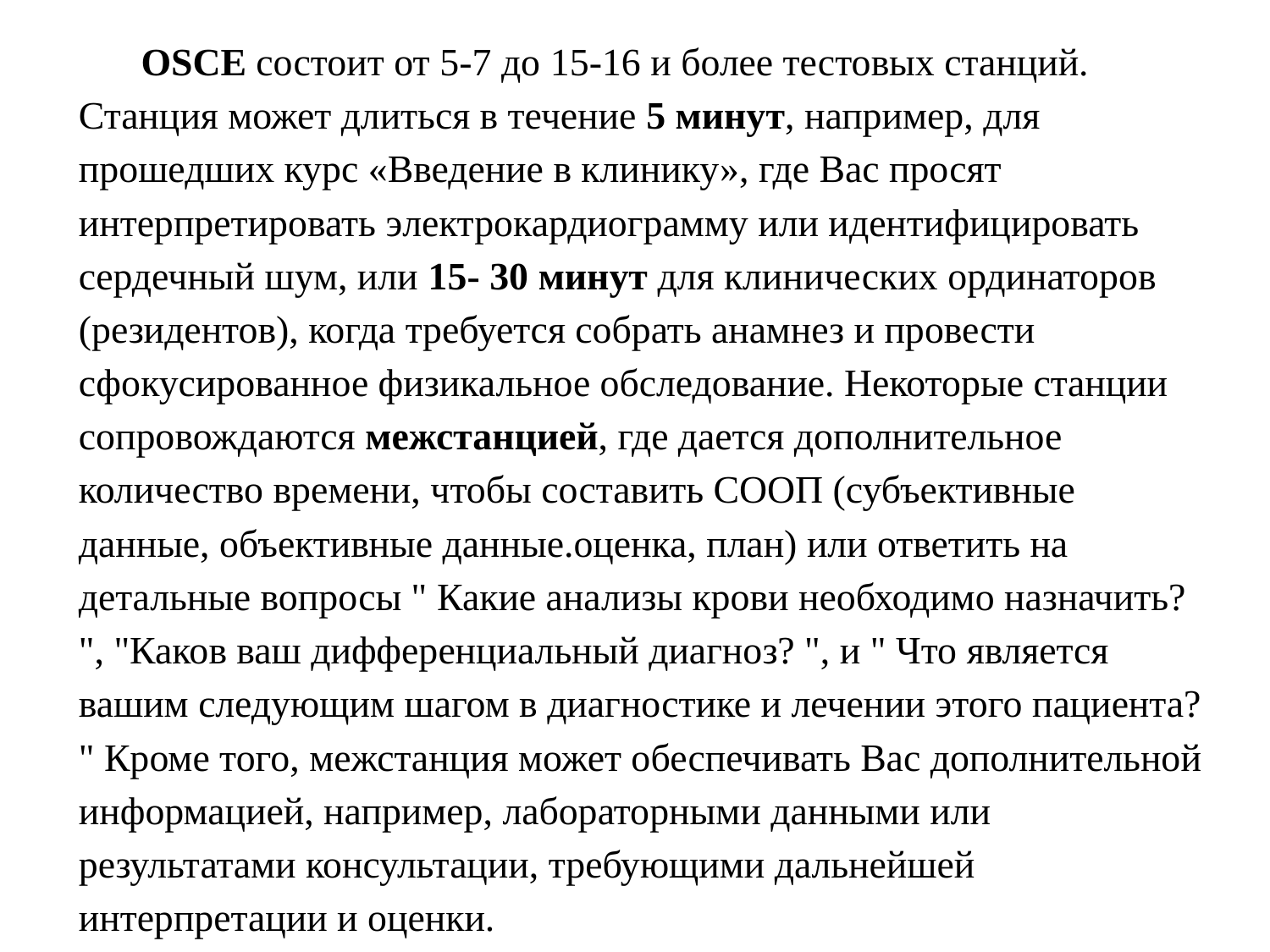

OSCE состоит от 5-7 до 15-16 и более тестовых станций. Станция может длиться в течение 5 минут, например, для прошедших курс «Введение в клинику», где Вас просят интерпретировать электрокардиограмму или идентифицировать сердечный шум, или 15- 30 минут для клинических ординаторов (резидентов), когда требуется собрать анамнез и провести сфокусированное физикальное обследование. Некоторые станции сопровождаются межстанцией, где дается дополнительное количество времени, чтобы составить СООП (субъективные данные, объективные данные.оценка, план) или ответить на детальные вопросы " Какие анализы крови необходимо назначить? ", "Каков ваш дифференциальный диагноз? ", и " Что является вашим следующим шагом в диагностике и лечении этого пациента? " Кроме того, межстанция может обеспечивать Вас дополнительной информацией, например, лабораторными данными или результатами консультации, требующими дальнейшей интерпретации и оценки.